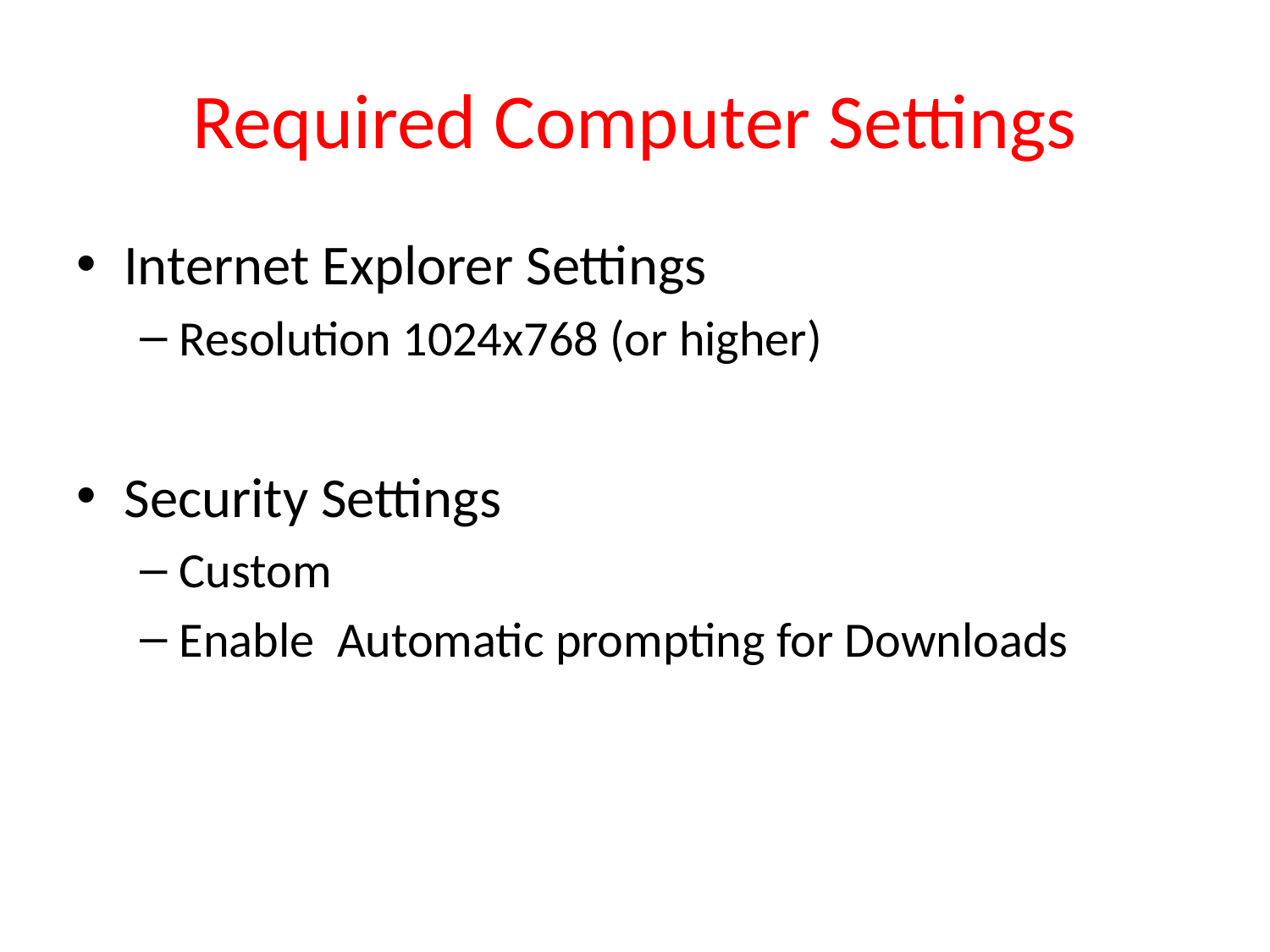

# Required Computer Settings
Internet Explorer Settings
Resolution 1024x768 (or higher)

Security Settings
Custom
Enable  Automatic prompting for Downloads